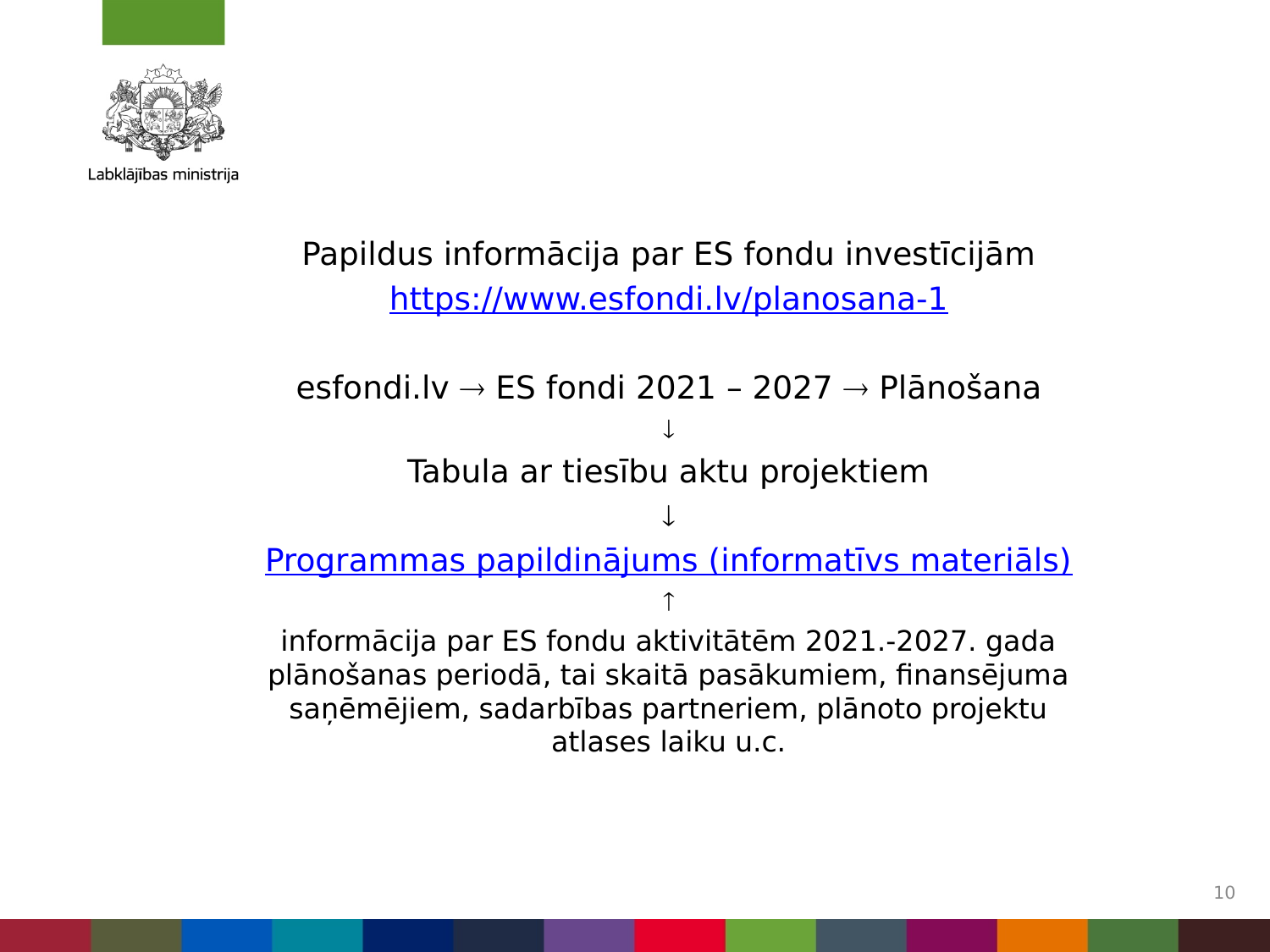

Papildus informācija par ES fondu investīcijām
https://www.esfondi.lv/planosana-1

esfondi.lv → ES fondi 2021 – 2027 → Plānošana
↓
Tabula ar tiesību aktu projektiem
↓
Programmas papildinājums (informatīvs materiāls)
↑
informācija par ES fondu aktivitātēm 2021.-2027. gada plānošanas periodā, tai skaitā pasākumiem, finansējuma saņēmējiem, sadarbības partneriem, plānoto projektu atlases laiku u.c.

10